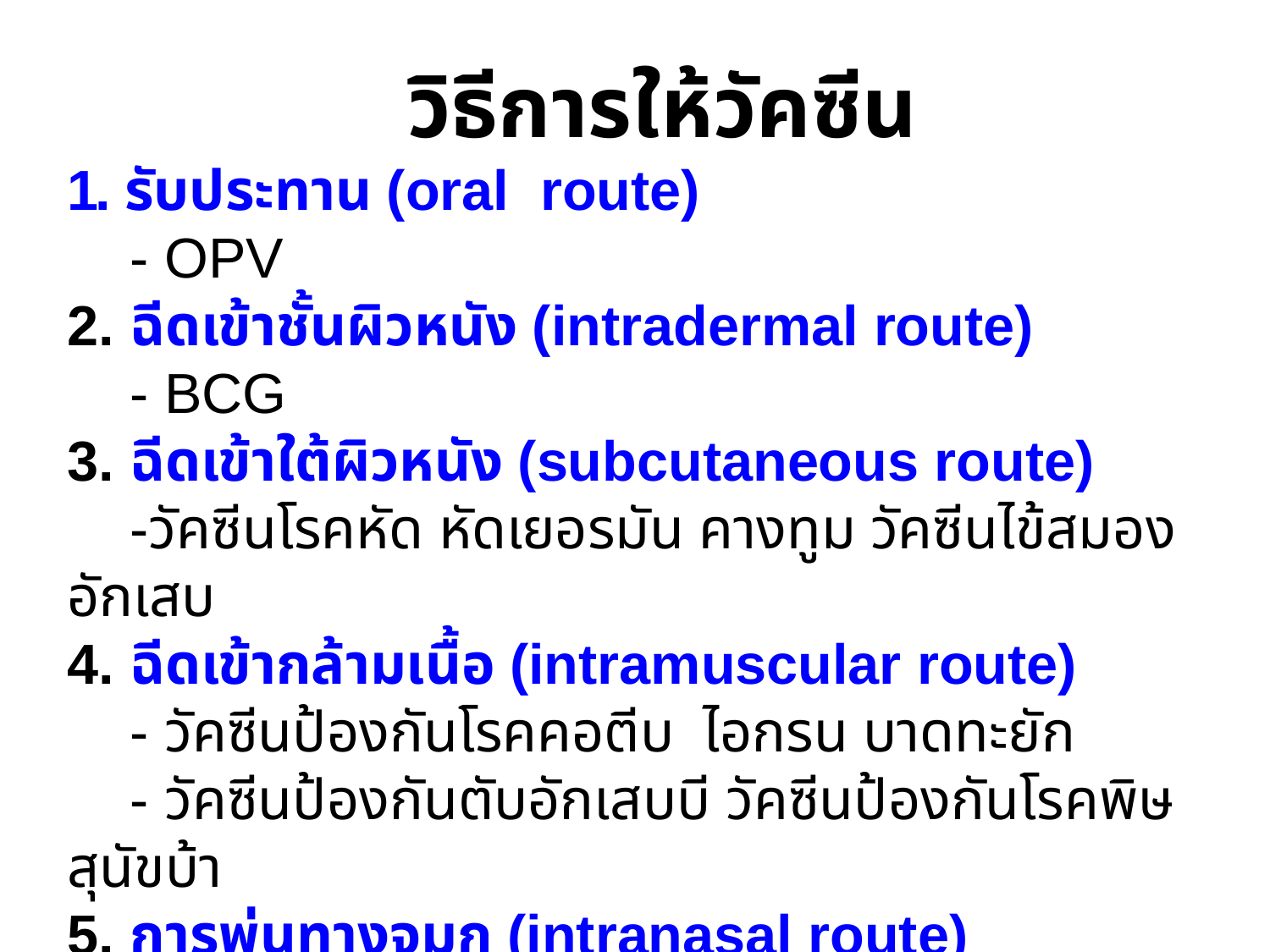

วิธีการให้วัคซีน
 รับประทาน (oral  route)
    - OPV
2. ฉีดเข้าชั้นผิวหนัง (intradermal route)
    - BCG
3. ฉีดเข้าใต้ผิวหนัง (subcutaneous route)
    -วัคซีนโรคหัด หัดเยอรมัน คางทูม วัคซีนไข้สมองอักเสบ
4. ฉีดเข้ากล้ามเนื้อ (intramuscular route)
    - วัคซีนป้องกันโรคคอตีบ  ไอกรน บาดทะยัก
    - วัคซีนป้องกันตับอักเสบบี วัคซีนป้องกันโรคพิษสุนัขบ้า
5. การพ่นทางจมูก (intranasal route)
    – ไข้หวัดใหญ่ชนิดพ่นจมูก- ยังไม่มีในประเทศไทย